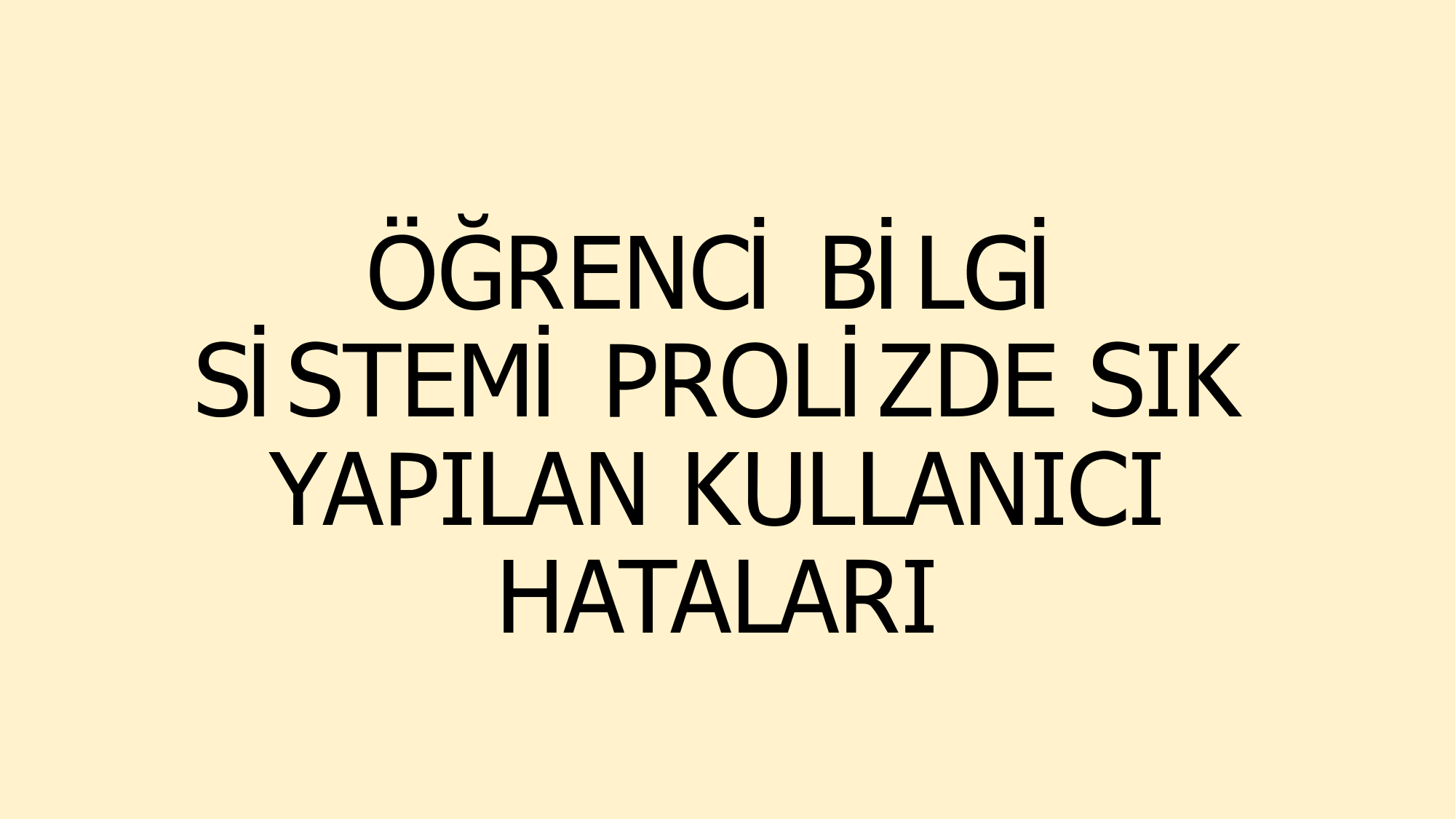

# ÖĞRENCİ BİLGİ SİSTEMİ PROLİZDE SIK YAPILAN KULLANICI HATALARI